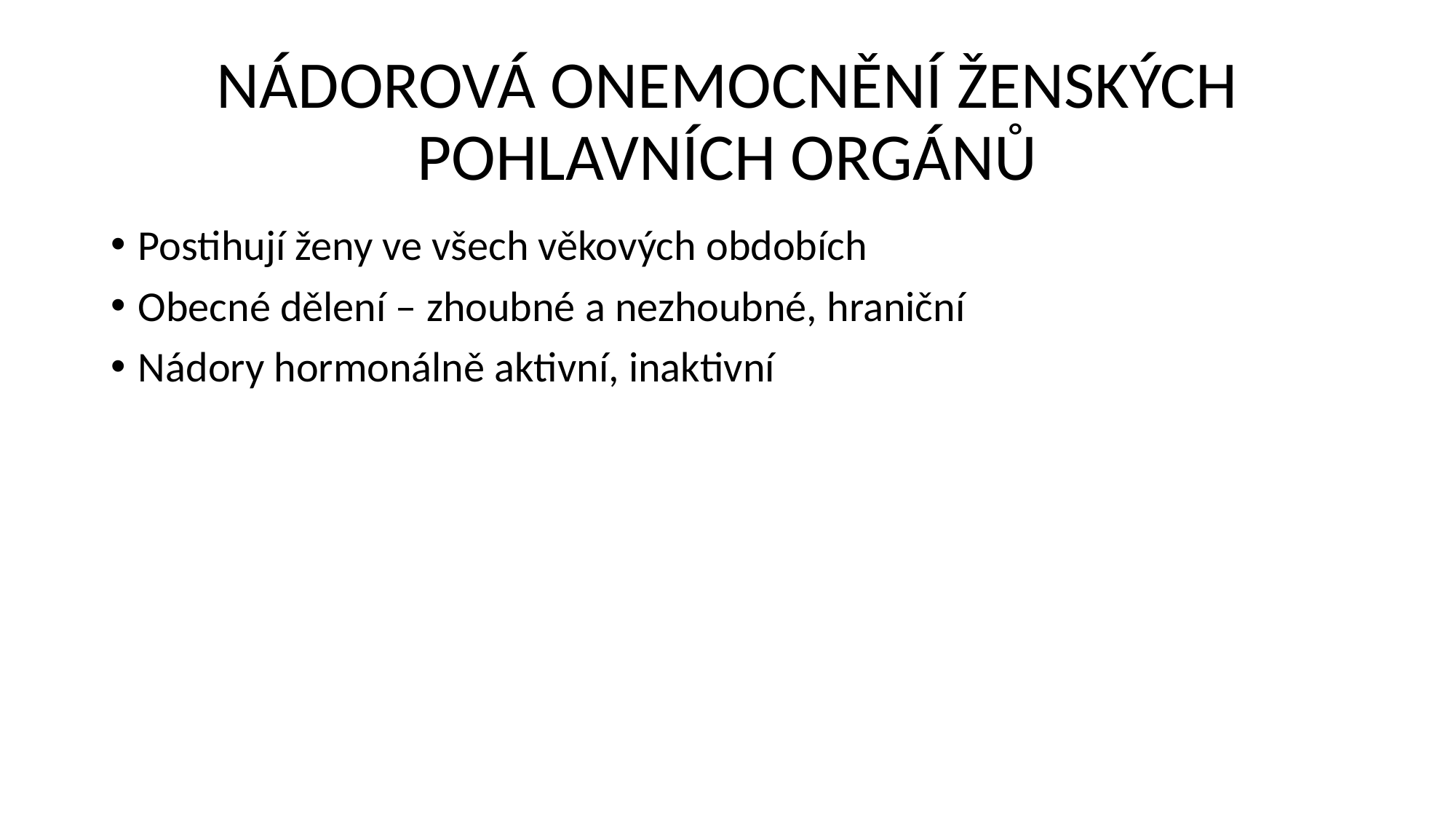

# NÁDOROVÁ ONEMOCNĚNÍ ŽENSKÝCH POHLAVNÍCH ORGÁNŮ
Postihují ženy ve všech věkových obdobích
Obecné dělení – zhoubné a nezhoubné, hraniční
Nádory hormonálně aktivní, inaktivní